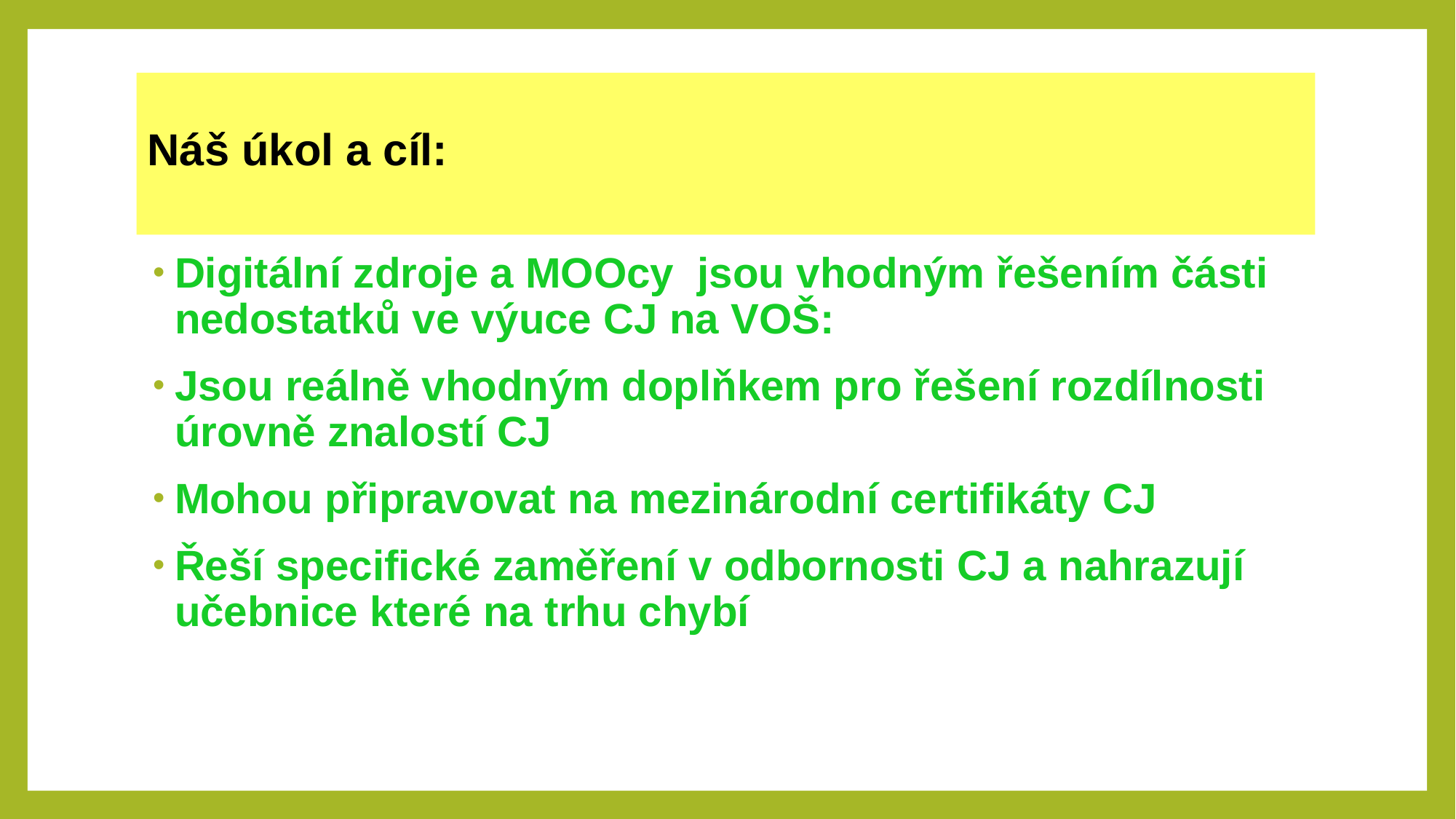

# Náš úkol a cíl:
Digitální zdroje a MOOcy  jsou vhodným řešením části nedostatků ve výuce CJ na VOŠ:
Jsou reálně vhodným doplňkem pro řešení rozdílnosti úrovně znalostí CJ
Mohou připravovat na mezinárodní certifikáty CJ
Řeší specifické zaměření v odbornosti CJ a nahrazují učebnice které na trhu chybí